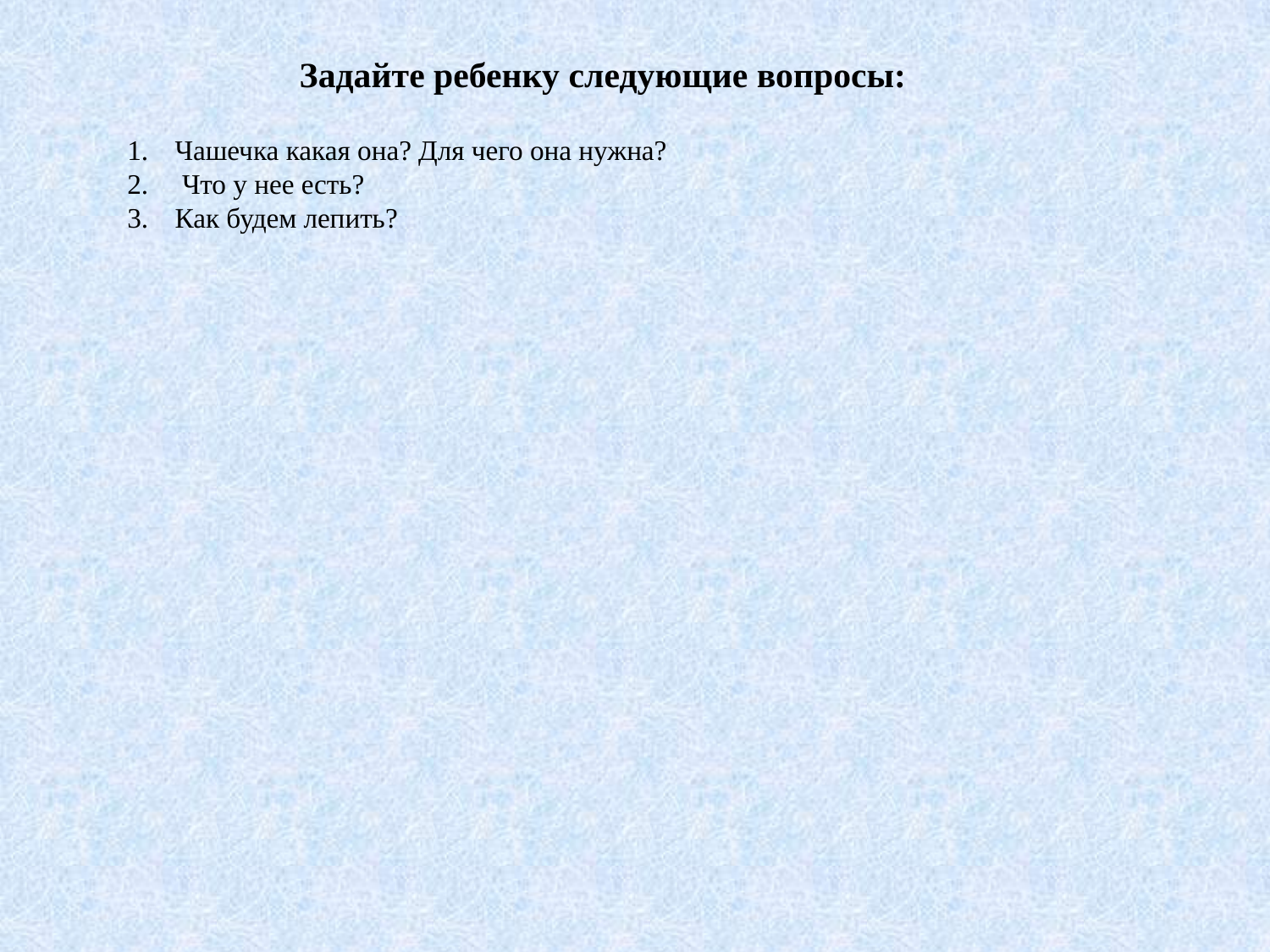

Задайте ребенку следующие вопросы:
Чашечка какая она? Для чего она нужна?
 Что у нее есть?
Как будем лепить?